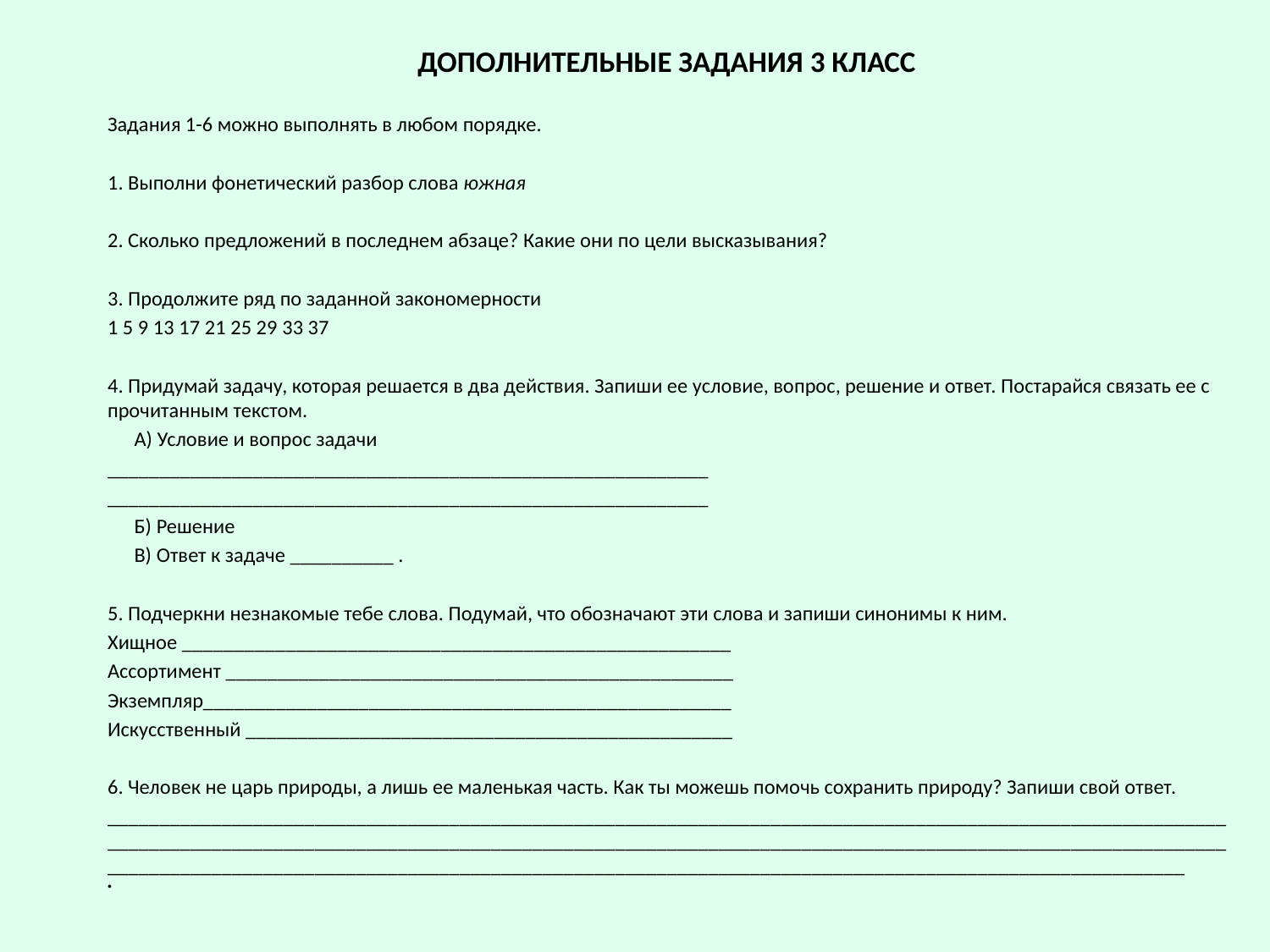

ДОПОЛНИТЕЛЬНЫЕ ЗАДАНИЯ 3 КЛАСС

Задания 1-6 можно выполнять в любом порядке.

1. Выполни фонетический разбор слова южная

2. Сколько предложений в последнем абзаце? Какие они по цели высказывания?

3. Продолжите ряд по заданной закономерности
1 5 9 13 17 21 25 29 33 37

4. Придумай задачу, которая решается в два действия. Запиши ее условие, вопрос, решение и ответ. Постарайся связать ее с прочитанным текстом.
	А) Условие и вопрос задачи
__________________________________________________________
__________________________________________________________
	Б) Решение
	В) Ответ к задаче __________ .

5. Подчеркни незнакомые тебе слова. Подумай, что обозначают эти слова и запиши синонимы к ним.
Хищное _____________________________________________________
Ассортимент _________________________________________________
Экземпляр___________________________________________________
Искусственный _______________________________________________

6. Человек не царь природы, а лишь ее маленькая часть. Как ты можешь помочь сохранить природу? Запиши свой ответ.
________________________________________________________________________________________________________________________________________________________________________________________________________________________________________________________________________________________________________________________________